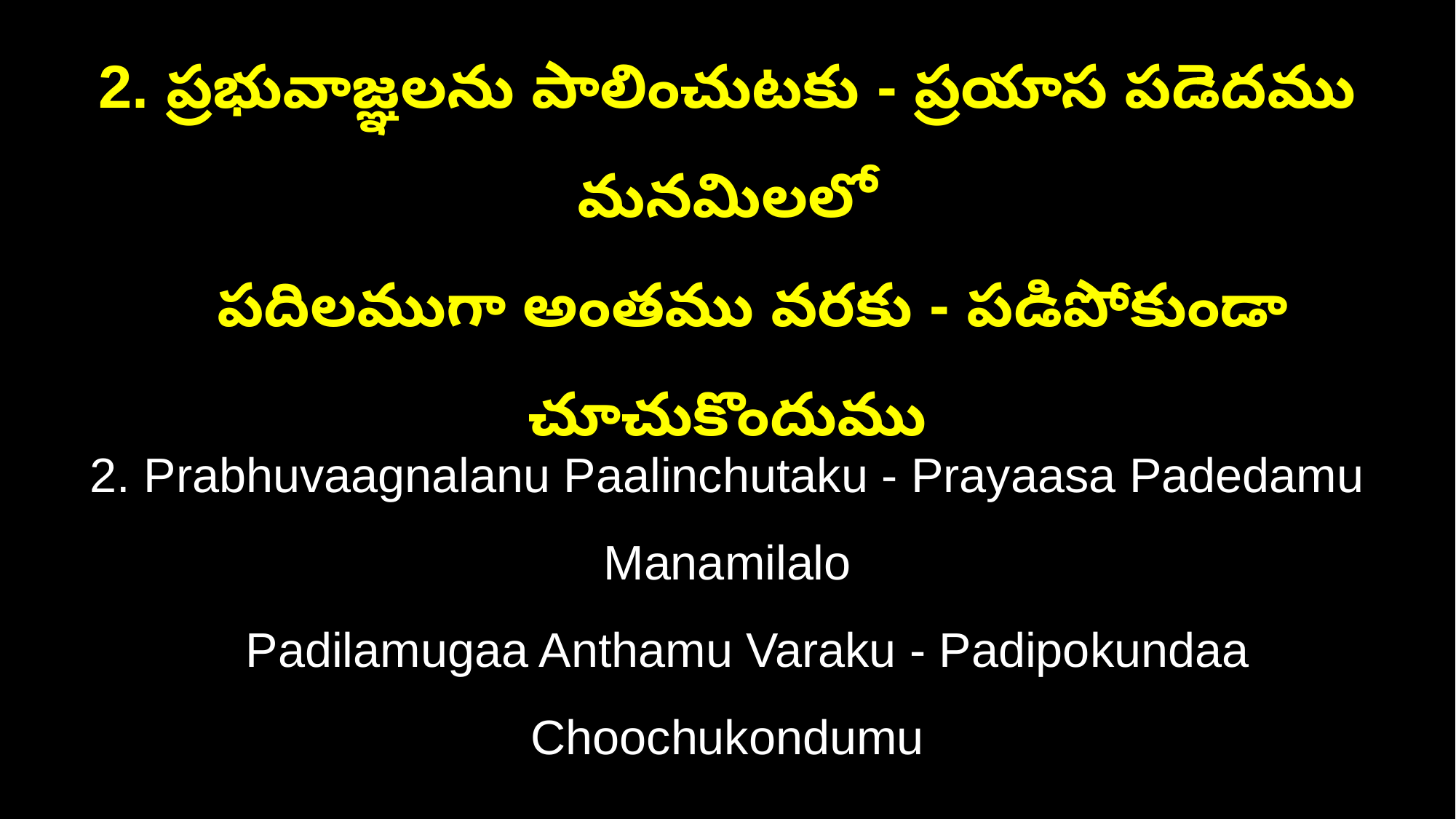

2. ప్రభువాజ్ఞలను పాలించుటకు - ప్రయాస పడెదము మనమిలలో
   పదిలముగా అంతము వరకు - పడిపోకుండా చూచుకొందుము
2. Prabhuvaagnalanu Paalinchutaku - Prayaasa Padedamu Manamilalo
   Padilamugaa Anthamu Varaku - Padipokundaa Choochukondumu